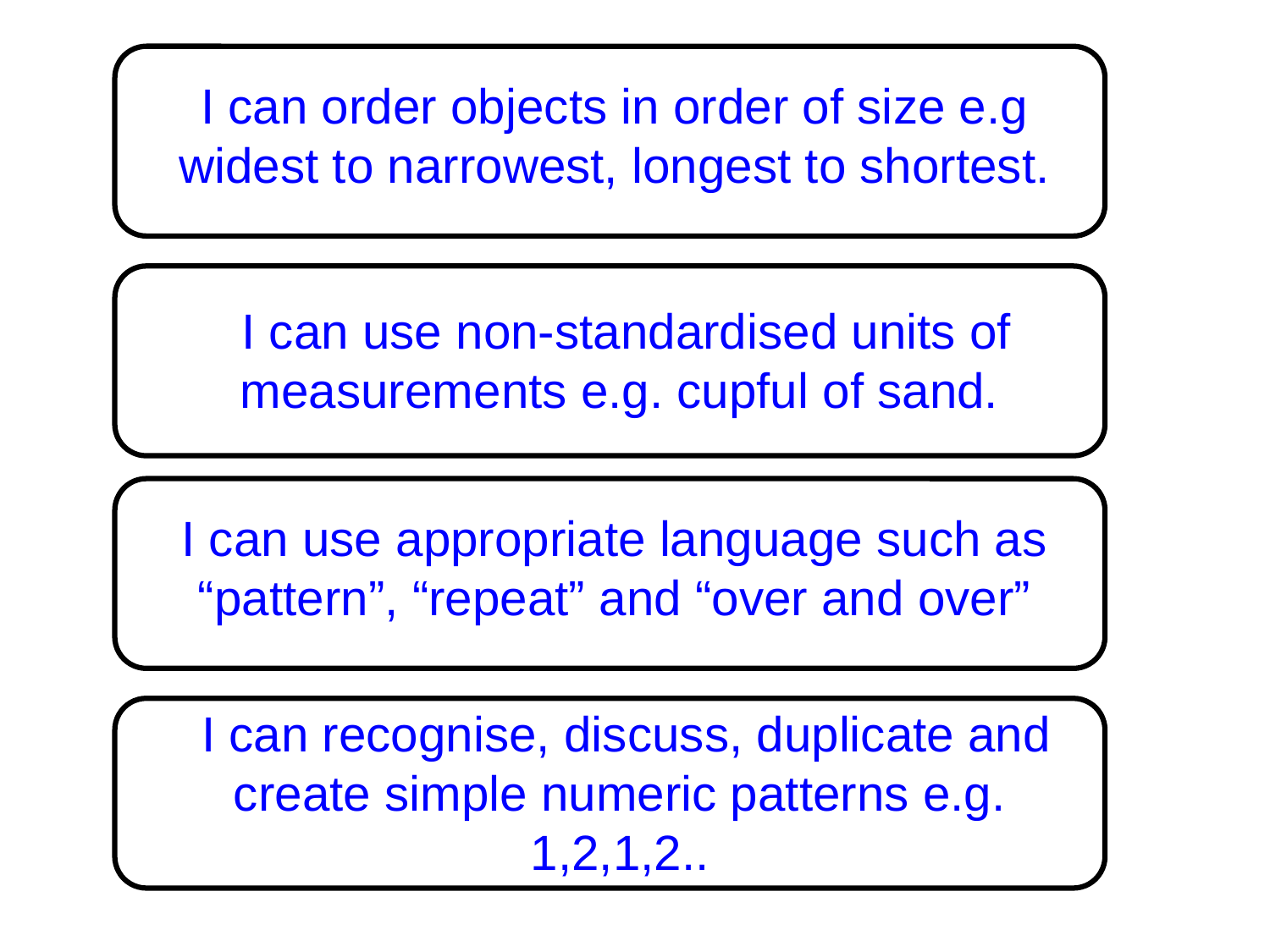

I can order objects in order of size e.g widest to narrowest, longest to shortest.

 I can use non-standardised units of measurements e.g. cupful of sand.

I can use appropriate language such as “pattern”, “repeat” and “over and over”

 I can recognise, discuss, duplicate and create simple numeric patterns e.g. 1,2,1,2..